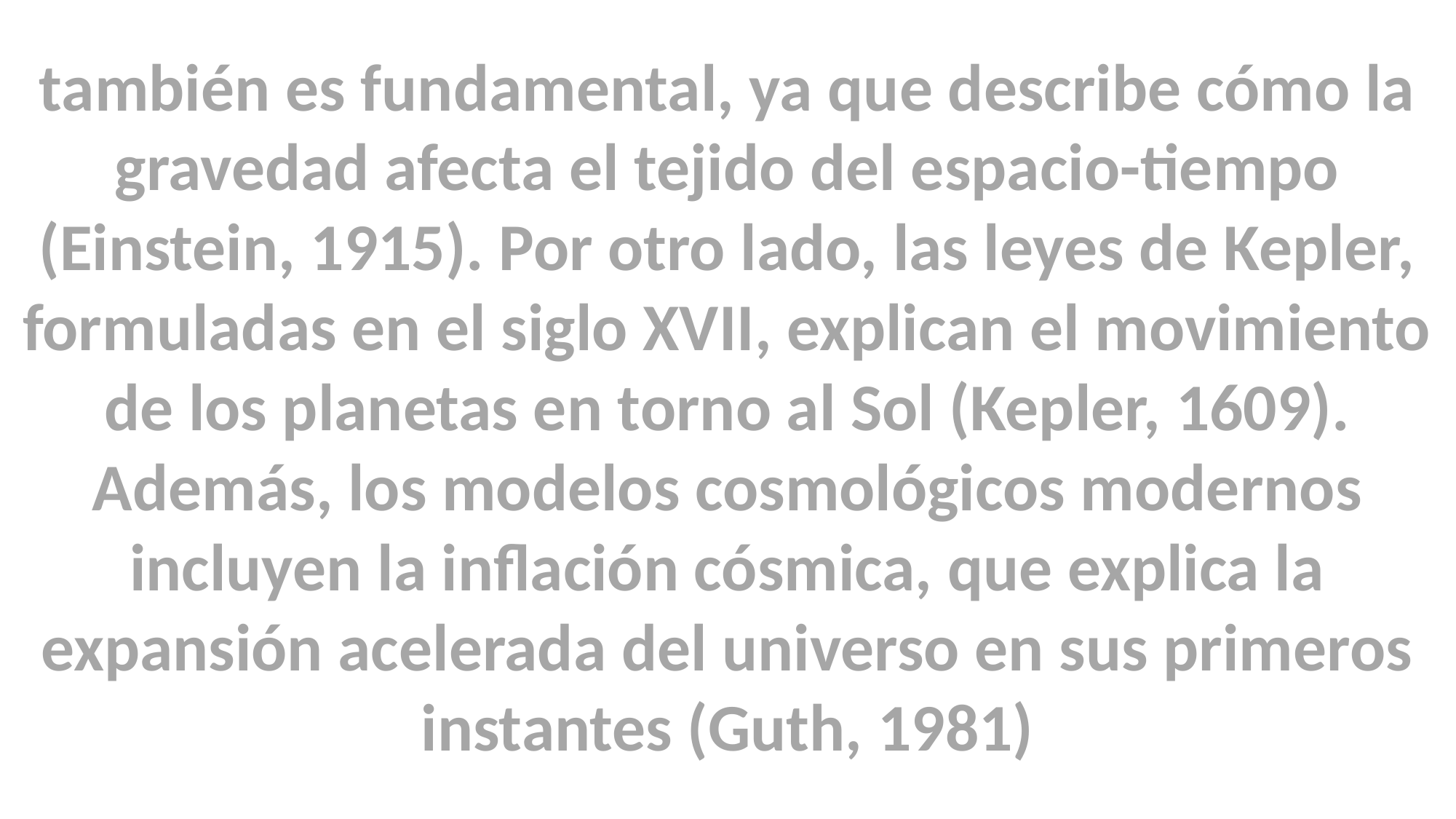

también es fundamental, ya que describe cómo la gravedad afecta el tejido del espacio-tiempo (Einstein, 1915). Por otro lado, las leyes de Kepler, formuladas en el siglo XVII, explican el movimiento de los planetas en torno al Sol (Kepler, 1609). Además, los modelos cosmológicos modernos incluyen la inflación cósmica, que explica la expansión acelerada del universo en sus primeros instantes (Guth, 1981)